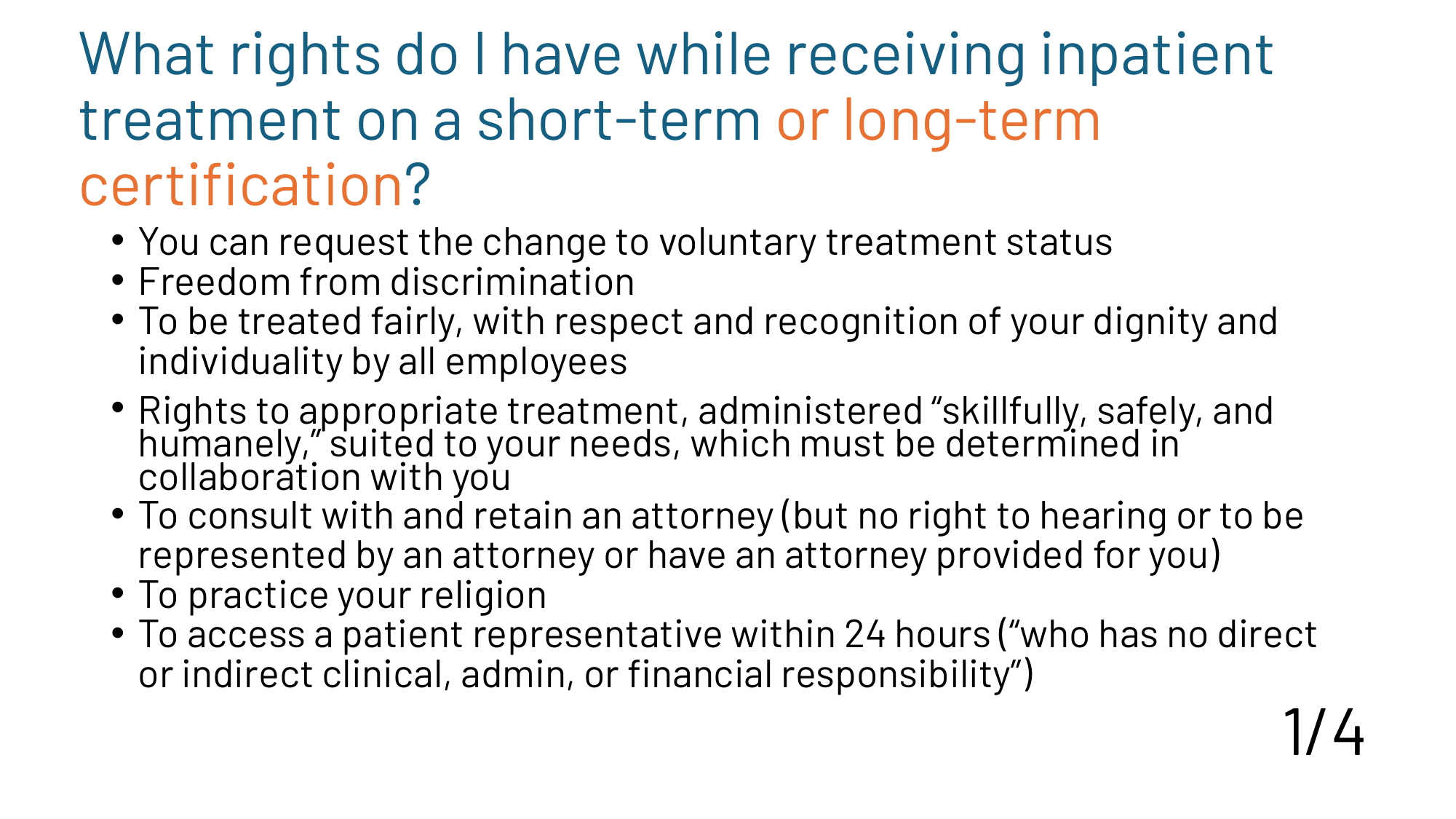

# What rights do I have while receiving inpatient treatment on a short-term or long-term certification?
You can request the change to voluntary treatment status
Freedom from discrimination
To be treated fairly, with respect and recognition of your dignity and individuality by all employees
Rights to appropriate treatment, administered “skillfully, safely, and humanely,” suited to your needs, which must be determined in collaboration with you
To consult with and retain an attorney (but no right to hearing or to be represented by an attorney or have an attorney provided for you)
To practice your religion
To access a patient representative within 24 hours (“who has no direct or indirect clinical, admin, or financial responsibility”)

1/4